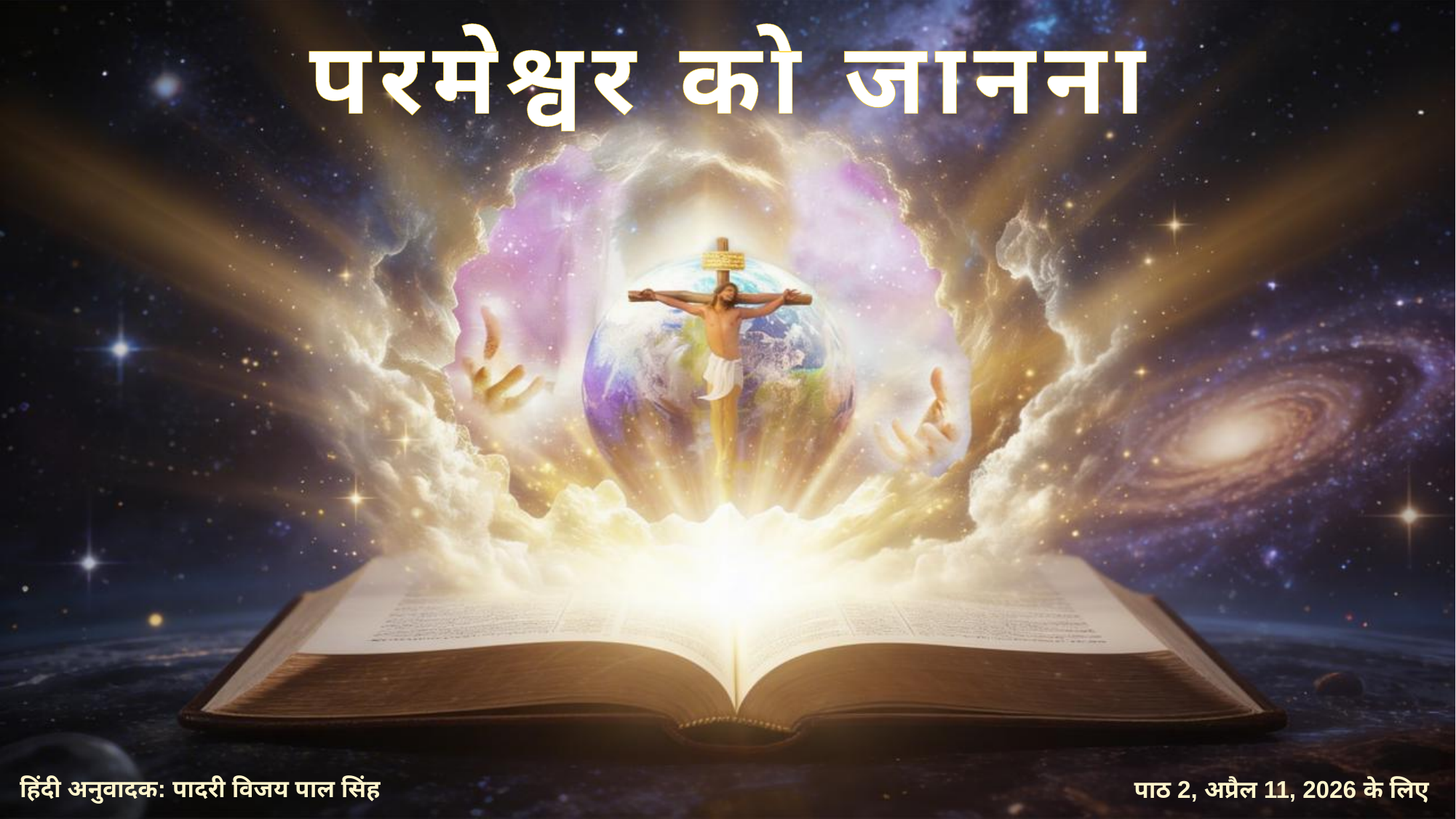

परमेश्वर को जानना
हिंदी अनुवादक: पादरी विजय पाल सिंह
पाठ 2, अप्रैल 11, 2026 के लिए